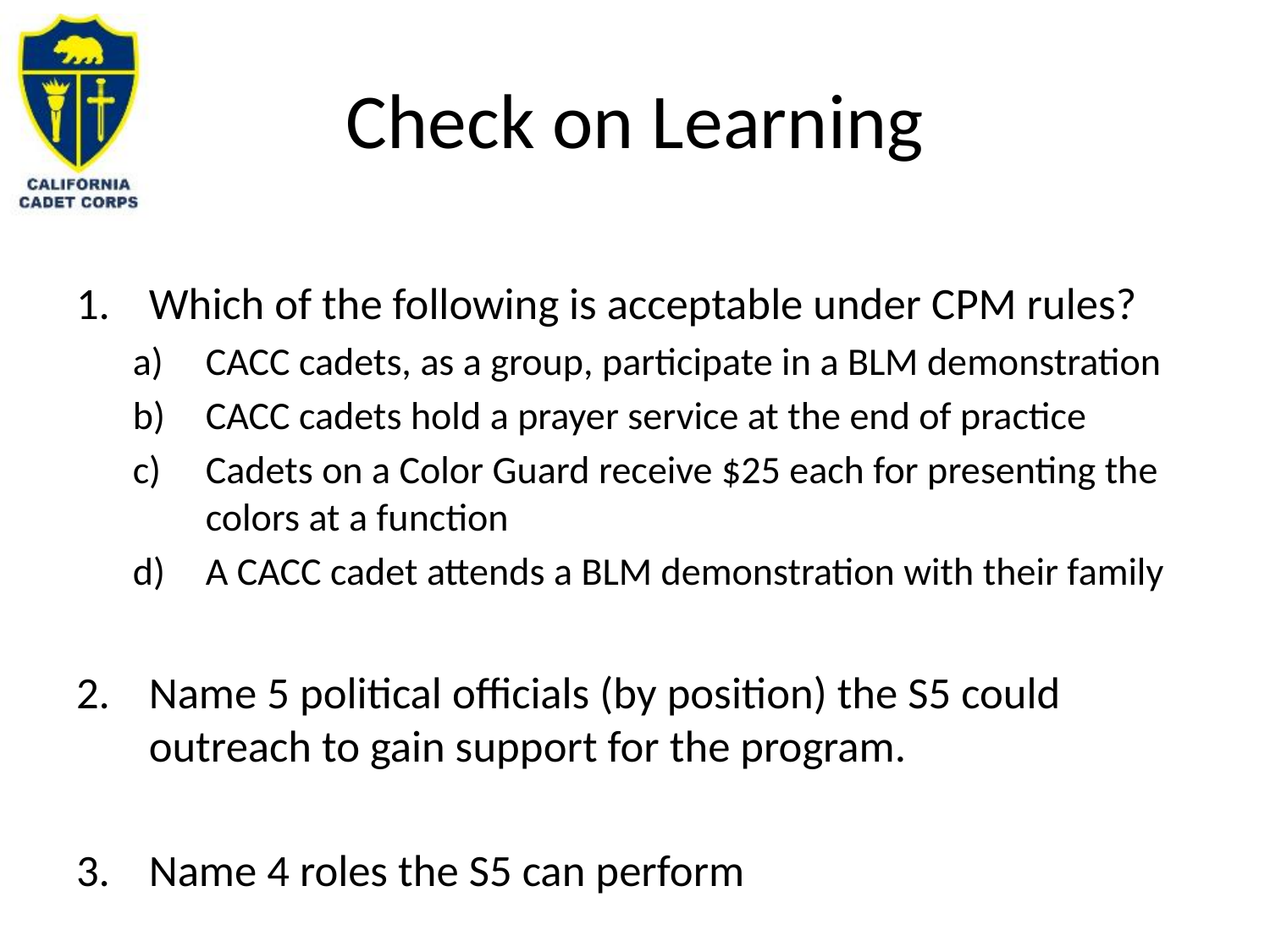

# Check on Learning
Which of the following is acceptable under CPM rules?
CACC cadets, as a group, participate in a BLM demonstration
CACC cadets hold a prayer service at the end of practice
Cadets on a Color Guard receive $25 each for presenting the colors at a function
A CACC cadet attends a BLM demonstration with their family

Name 5 political officials (by position) the S5 could outreach to gain support for the program.

Name 4 roles the S5 can perform